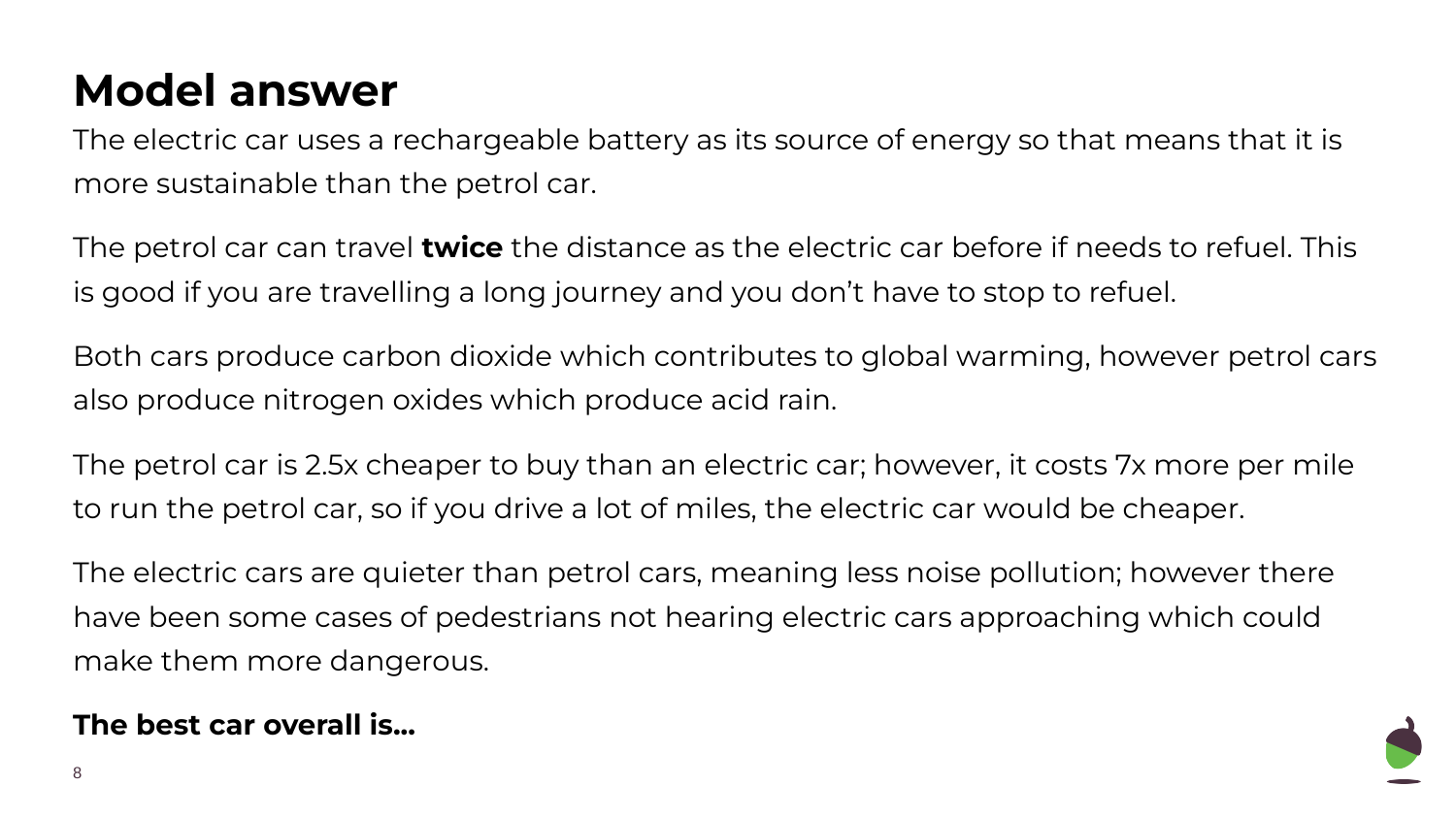

# Model answer
The electric car uses a rechargeable battery as its source of energy so that means that it is more sustainable than the petrol car.
The petrol car can travel twice the distance as the electric car before if needs to refuel. This is good if you are travelling a long journey and you don’t have to stop to refuel.
Both cars produce carbon dioxide which contributes to global warming, however petrol cars also produce nitrogen oxides which produce acid rain.
The petrol car is 2.5x cheaper to buy than an electric car; however, it costs 7x more per mile to run the petrol car, so if you drive a lot of miles, the electric car would be cheaper.
The electric cars are quieter than petrol cars, meaning less noise pollution; however there have been some cases of pedestrians not hearing electric cars approaching which could make them more dangerous.
The best car overall is...
8